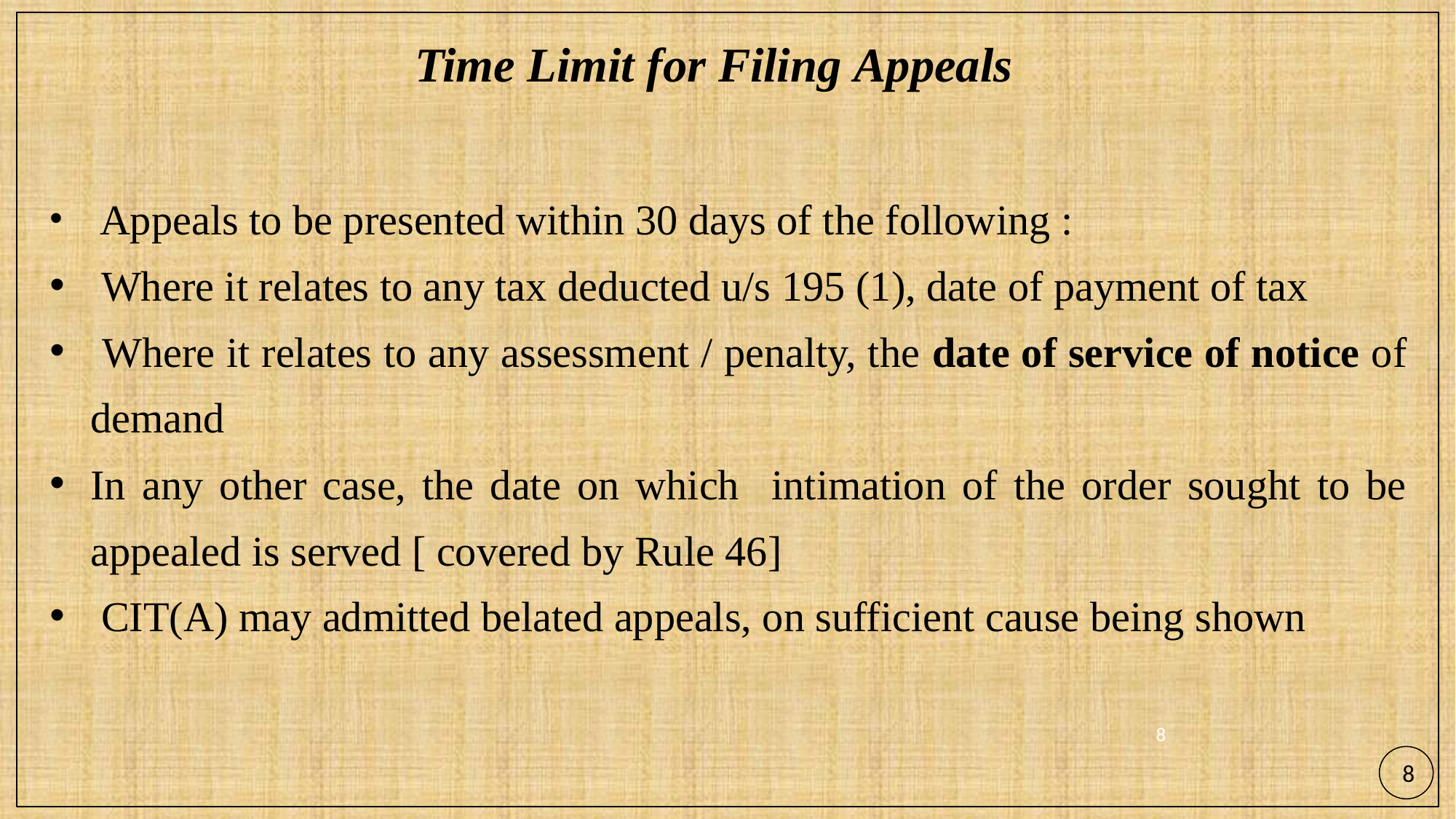

# Time Limit for Filing Appeals
 Appeals to be presented within 30 days of the following :
 Where it relates to any tax deducted u/s 195 (1), date of payment of tax
 Where it relates to any assessment / penalty, the date of service of notice of demand
In any other case, the date on which  intimation of the order sought to be appealed is served [ covered by Rule 46]
 CIT(A) may admitted belated appeals, on sufficient cause being shown

8

8